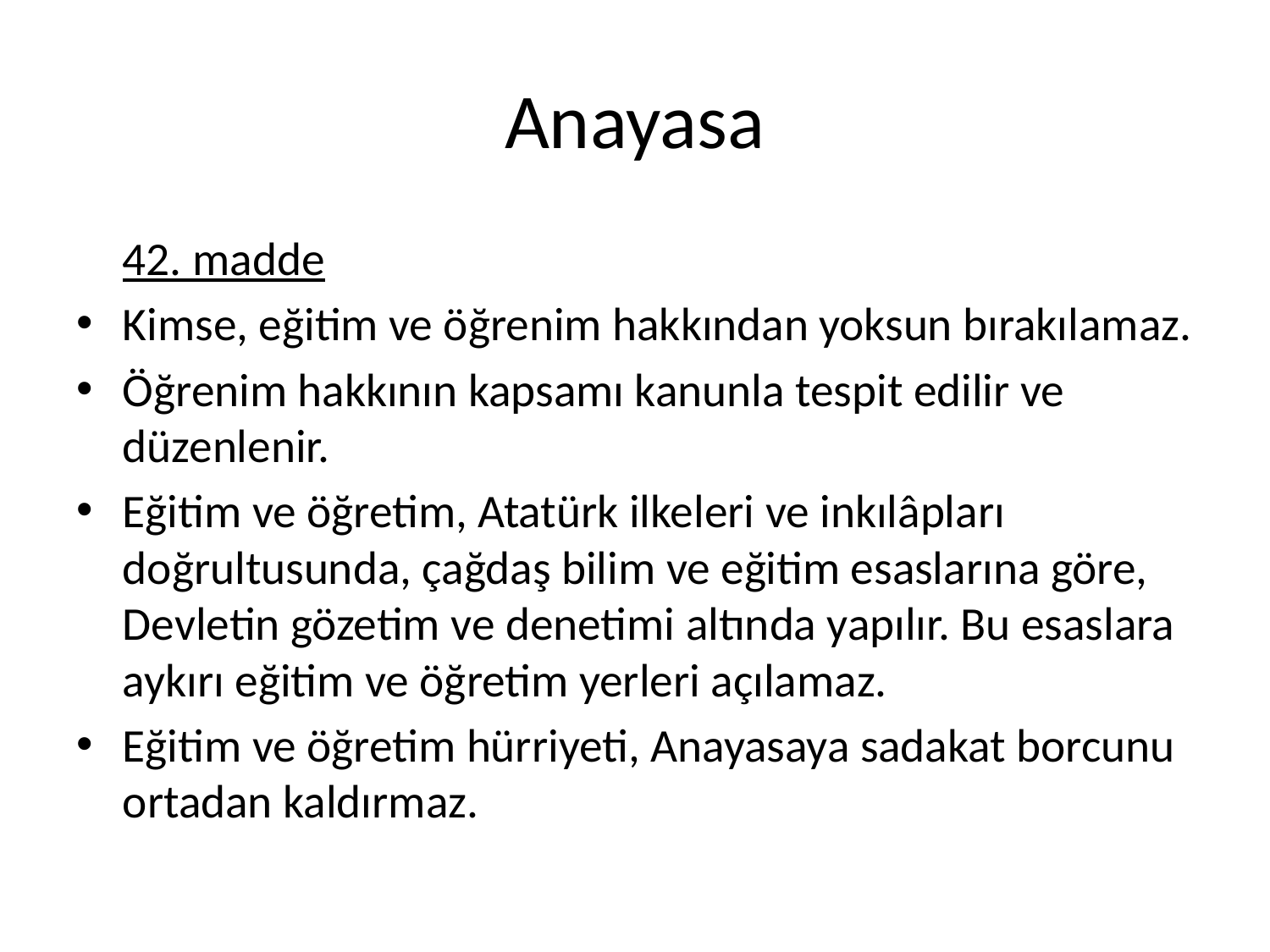

# Anayasa
	42. madde
Kimse, eğitim ve öğrenim hakkından yoksun bırakılamaz.
Öğrenim hakkının kapsamı kanunla tespit edilir ve düzenlenir.
Eğitim ve öğretim, Atatürk ilkeleri ve inkılâpları doğrultusunda, çağdaş bilim ve eğitim esaslarına göre, Devletin gözetim ve denetimi altında yapılır. Bu esaslara aykırı eğitim ve öğretim yerleri açılamaz.
Eğitim ve öğretim hürriyeti, Anayasaya sadakat borcunu ortadan kaldırmaz.